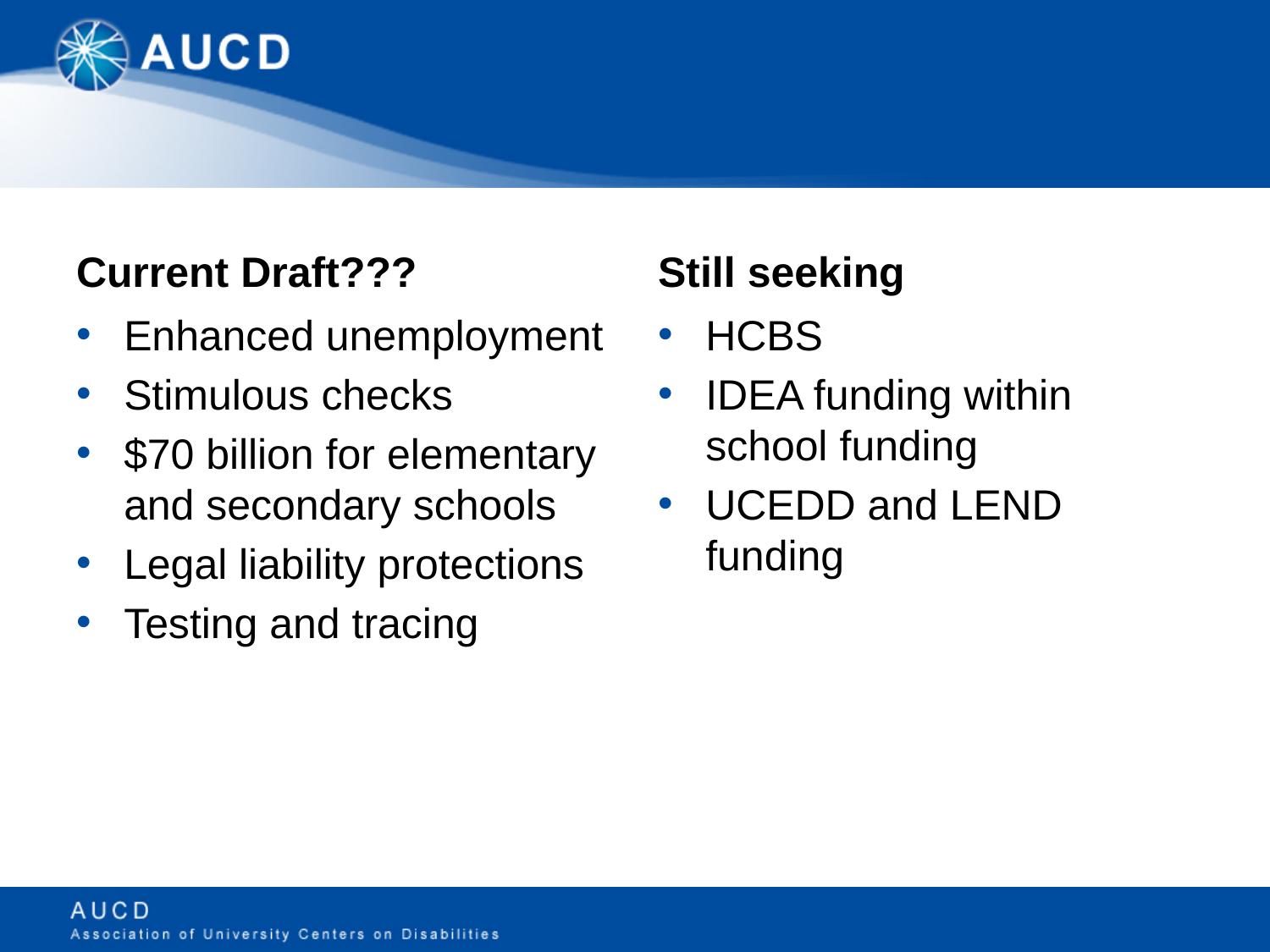

#
Current Draft???
Still seeking
Enhanced unemployment
Stimulous checks
$70 billion for elementary and secondary schools
Legal liability protections
Testing and tracing
HCBS
IDEA funding within school funding
UCEDD and LEND funding